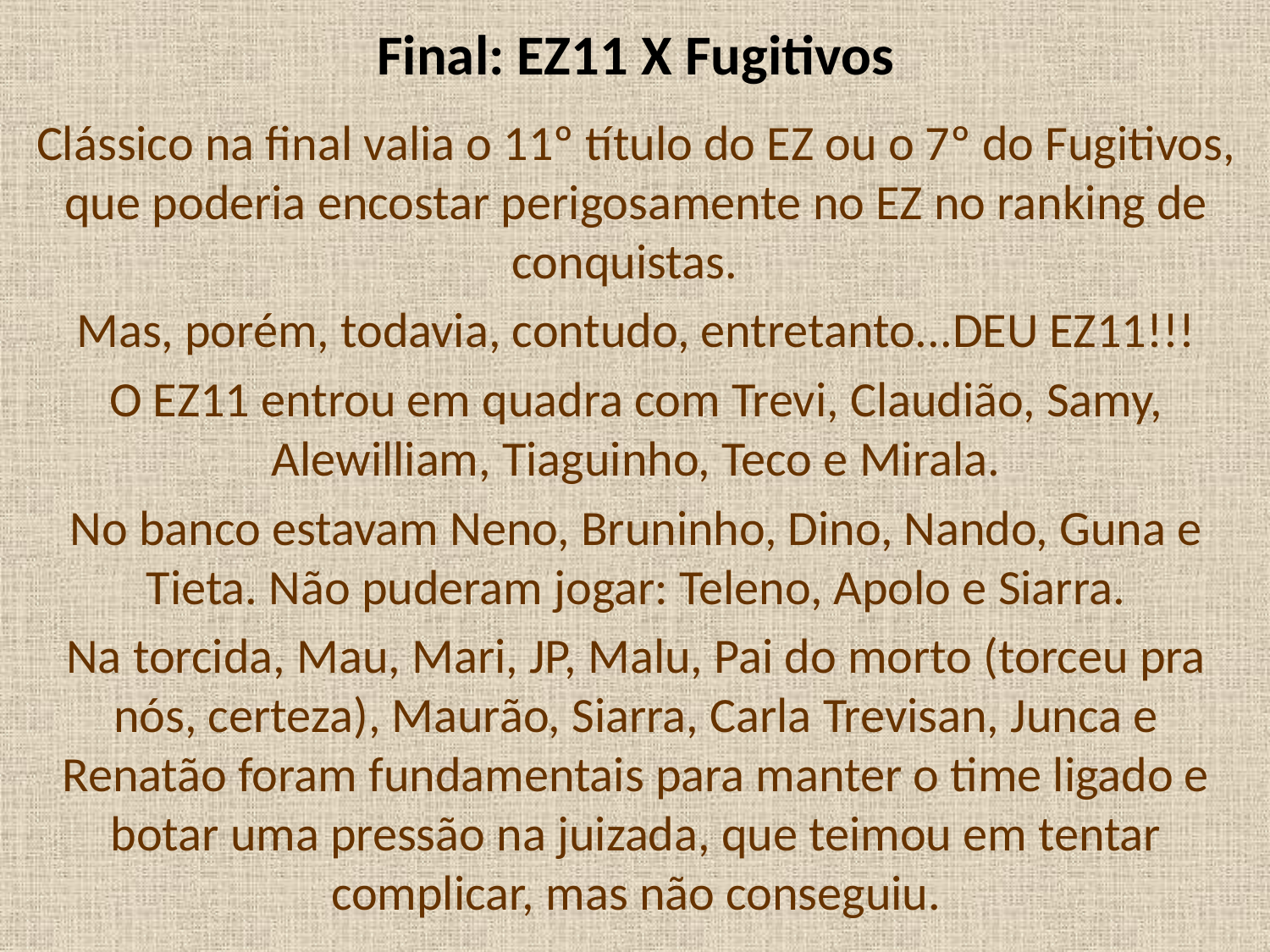

Final: EZ11 X Fugitivos
Clássico na final valia o 11º título do EZ ou o 7º do Fugitivos, que poderia encostar perigosamente no EZ no ranking de conquistas.
Mas, porém, todavia, contudo, entretanto...DEU EZ11!!!
O EZ11 entrou em quadra com Trevi, Claudião, Samy, Alewilliam, Tiaguinho, Teco e Mirala.
No banco estavam Neno, Bruninho, Dino, Nando, Guna e Tieta. Não puderam jogar: Teleno, Apolo e Siarra.
Na torcida, Mau, Mari, JP, Malu, Pai do morto (torceu pra nós, certeza), Maurão, Siarra, Carla Trevisan, Junca e Renatão foram fundamentais para manter o time ligado e botar uma pressão na juizada, que teimou em tentar complicar, mas não conseguiu.